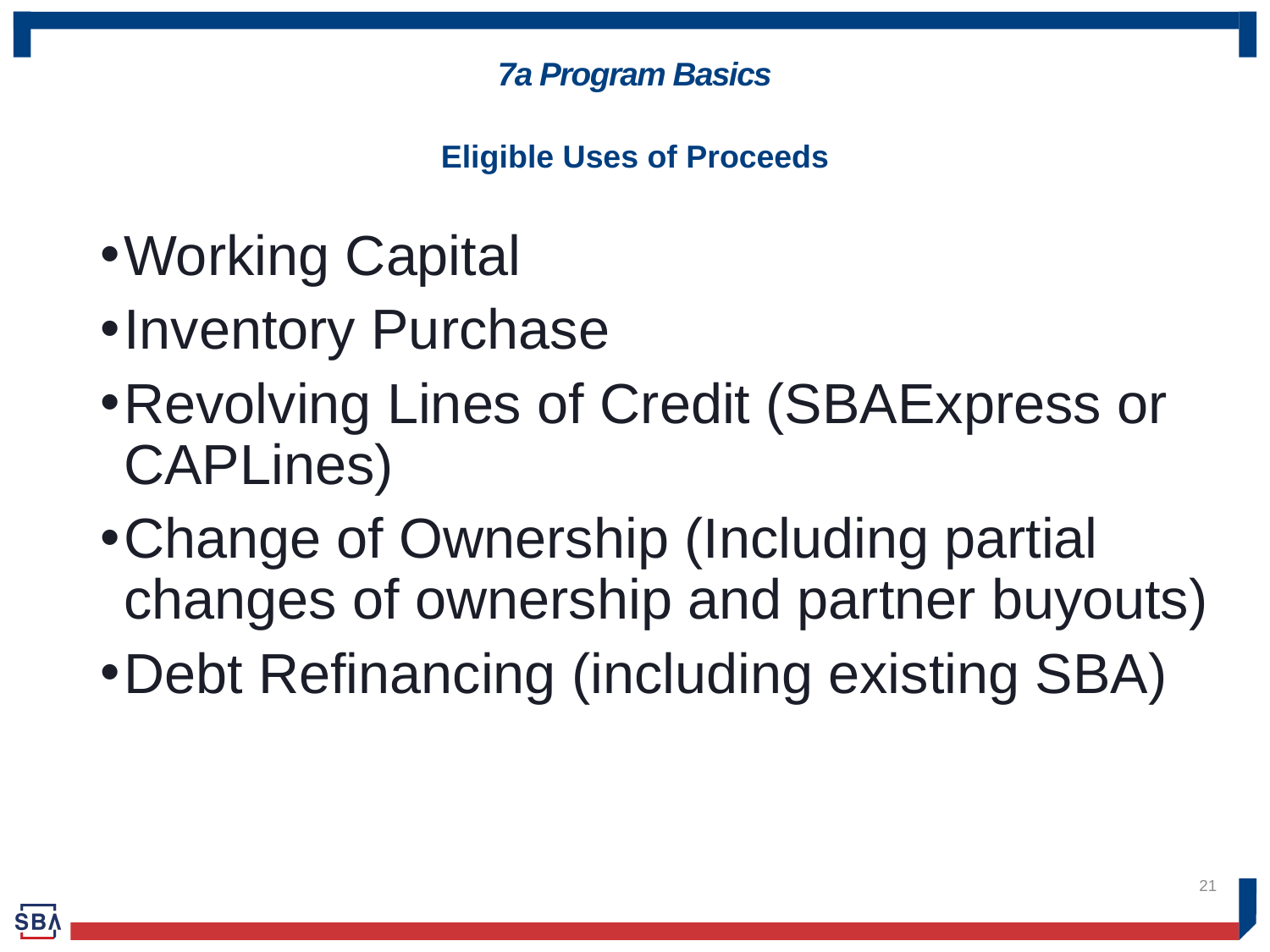

# 7a Program Basics
Eligible Uses of Proceeds
Working Capital
Inventory Purchase
Revolving Lines of Credit (SBAExpress or CAPLines)
Change of Ownership (Including partial changes of ownership and partner buyouts)
Debt Refinancing (including existing SBA)

21